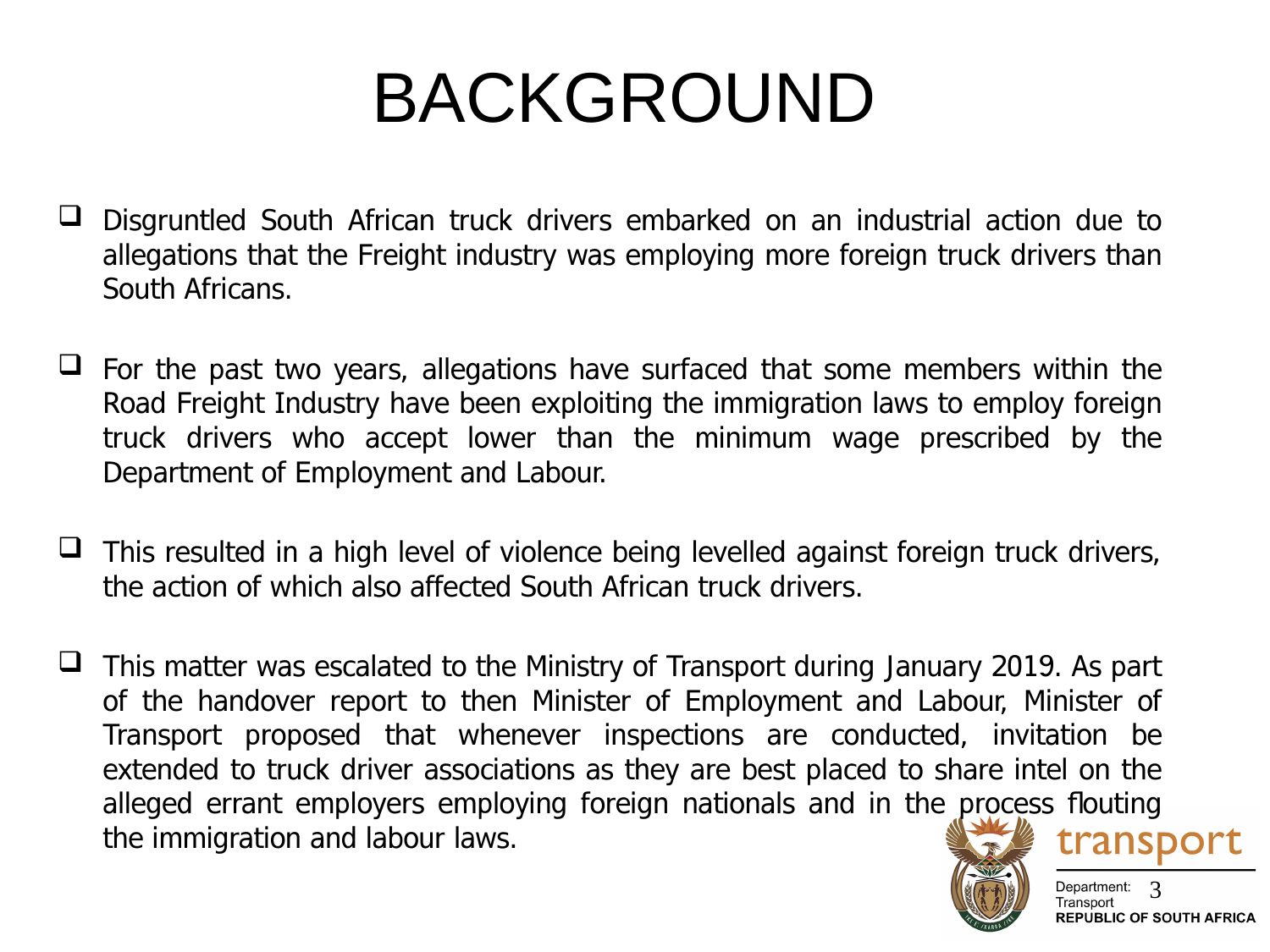

# BACKGROUND
Disgruntled South African truck drivers embarked on an industrial action due to allegations that the Freight industry was employing more foreign truck drivers than South Africans.

For the past two years, allegations have surfaced that some members within the Road Freight Industry have been exploiting the immigration laws to employ foreign truck drivers who accept lower than the minimum wage prescribed by the Department of Employment and Labour.

This resulted in a high level of violence being levelled against foreign truck drivers, the action of which also affected South African truck drivers.

This matter was escalated to the Ministry of Transport during January 2019. As part of the handover report to then Minister of Employment and Labour, Minister of Transport proposed that whenever inspections are conducted, invitation be extended to truck driver associations as they are best placed to share intel on the alleged errant employers employing foreign nationals and in the process flouting the immigration and labour laws.

3